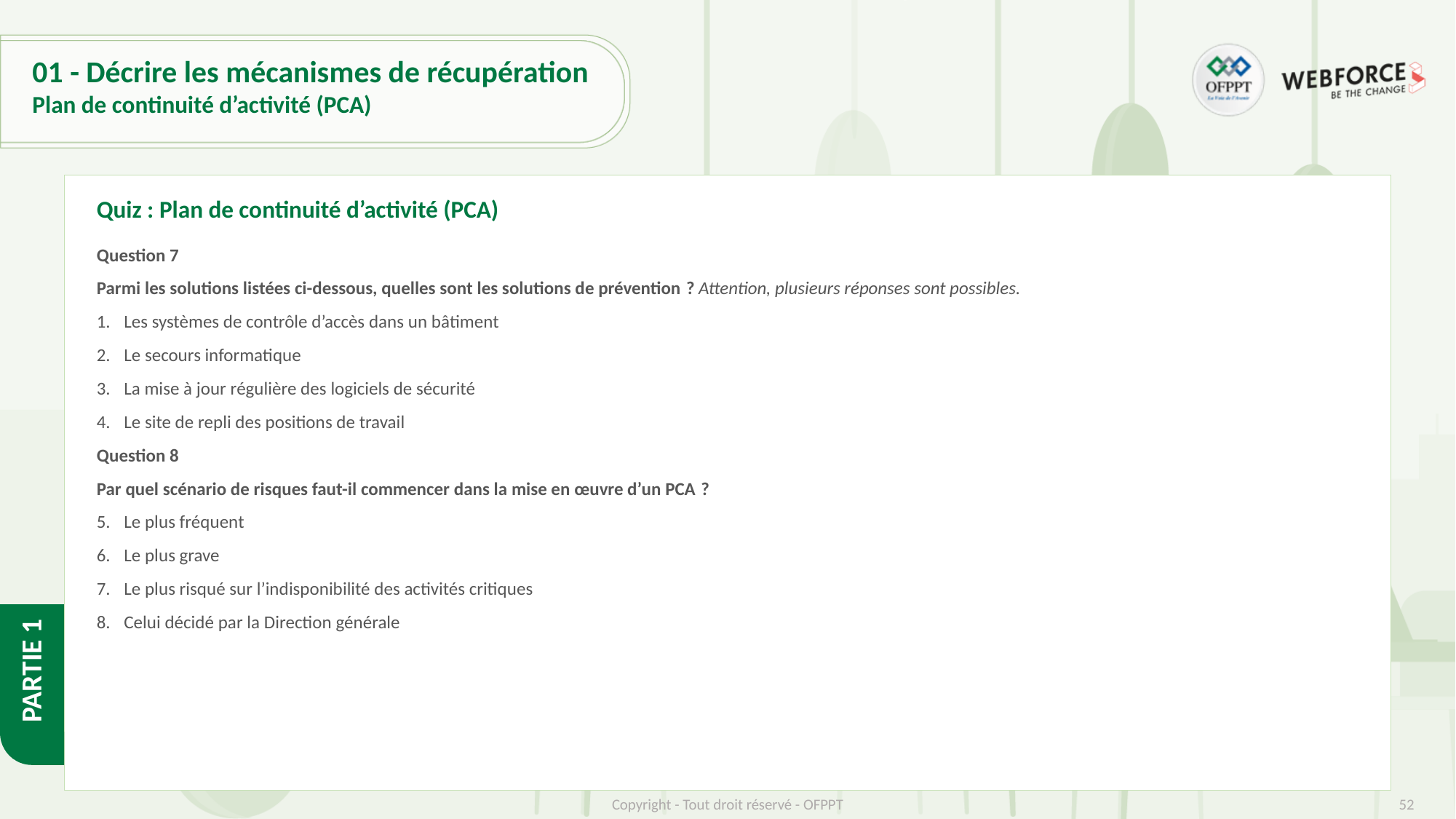

# 01 - Décrire les mécanismes de récupération
Plan de continuité d’activité (PCA)
Quiz : Plan de continuité d’activité (PCA)
Question 7
Parmi les solutions listées ci-dessous, quelles sont les solutions de prévention ? Attention, plusieurs réponses sont possibles.
Les systèmes de contrôle d’accès dans un bâtiment
Le secours informatique
La mise à jour régulière des logiciels de sécurité
Le site de repli des positions de travail
Question 8
Par quel scénario de risques faut-il commencer dans la mise en œuvre d’un PCA ?
Le plus fréquent
Le plus grave
Le plus risqué sur l’indisponibilité des activités critiques
Celui décidé par la Direction générale